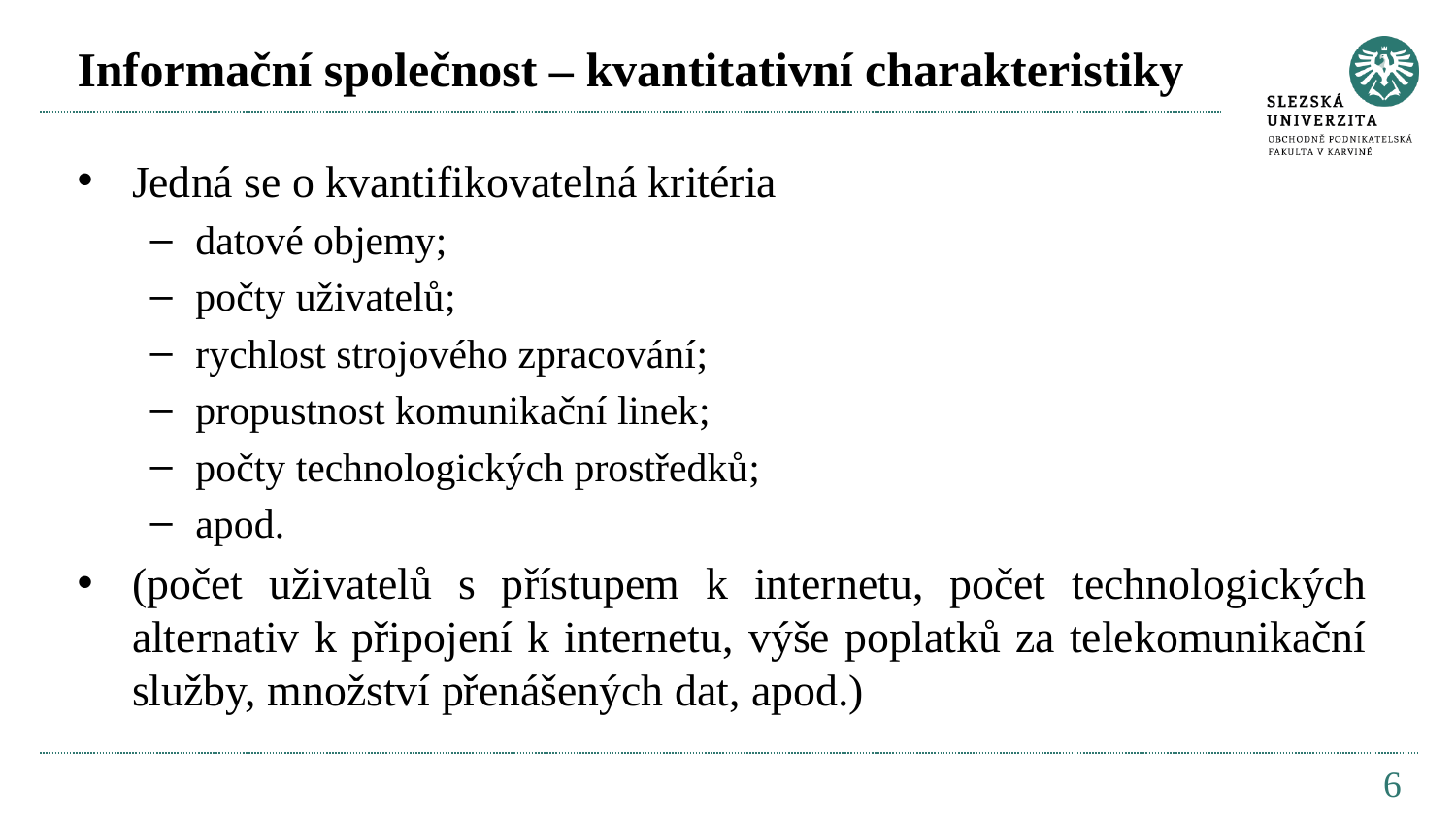

# Informační společnost – kvantitativní charakteristiky
Jedná se o kvantifikovatelná kritéria
datové objemy;
počty uživatelů;
rychlost strojového zpracování;
propustnost komunikační linek;
počty technologických prostředků;
apod.
(počet uživatelů s přístupem k internetu, počet technologických alternativ k připojení k internetu, výše poplatků za telekomunikační služby, množství přenášených dat, apod.)

6